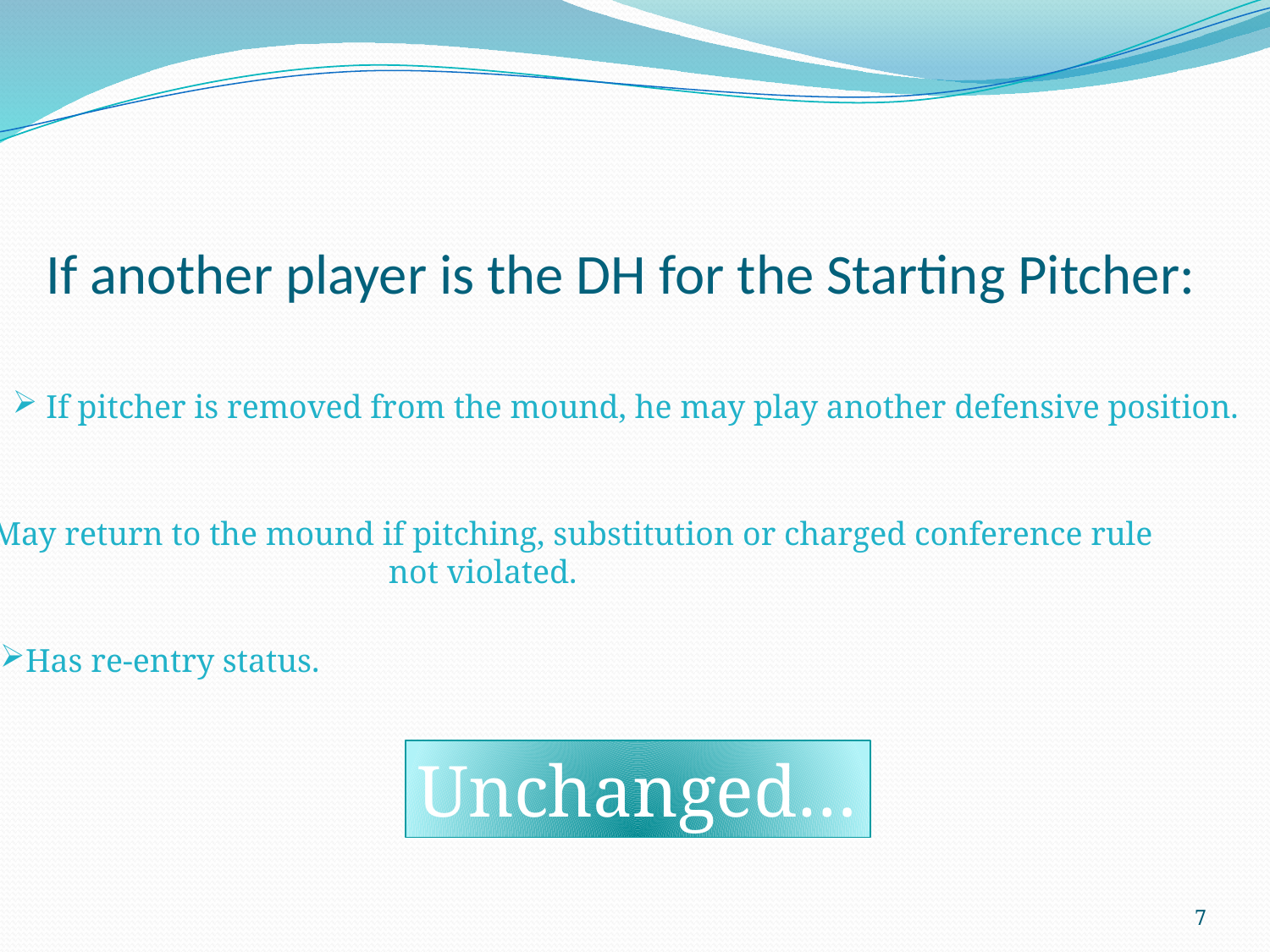

# If another player is the DH for the Starting Pitcher:
 If pitcher is removed from the mound, he may play another defensive position.

 May return to the mound if pitching, substitution or charged conference rule
   			      not violated.
Has re-entry status.
Unchanged…
7